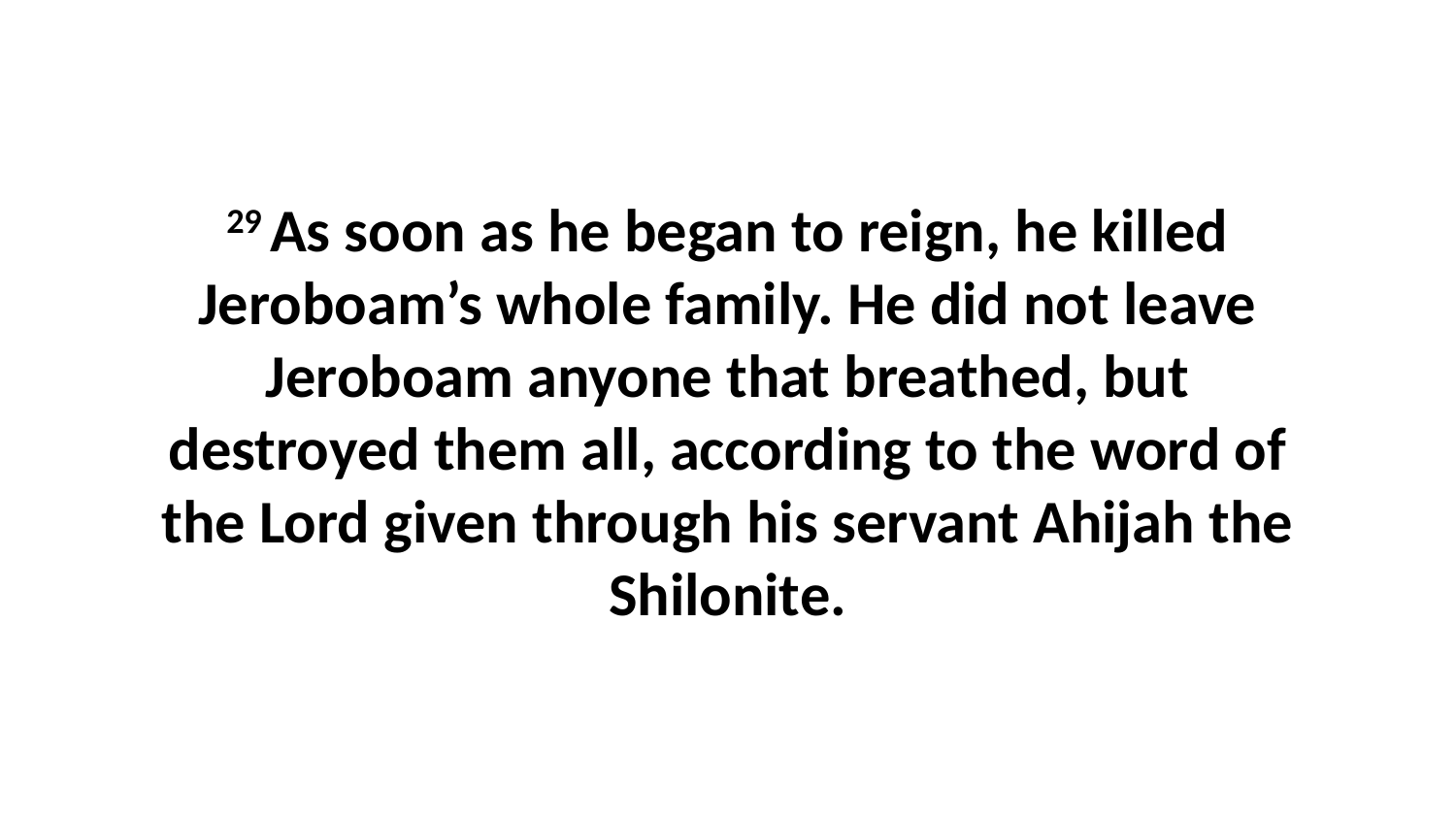

29 As soon as he began to reign, he killed Jeroboam’s whole family. He did not leave Jeroboam anyone that breathed, but destroyed them all, according to the word of the Lord given through his servant Ahijah the Shilonite.